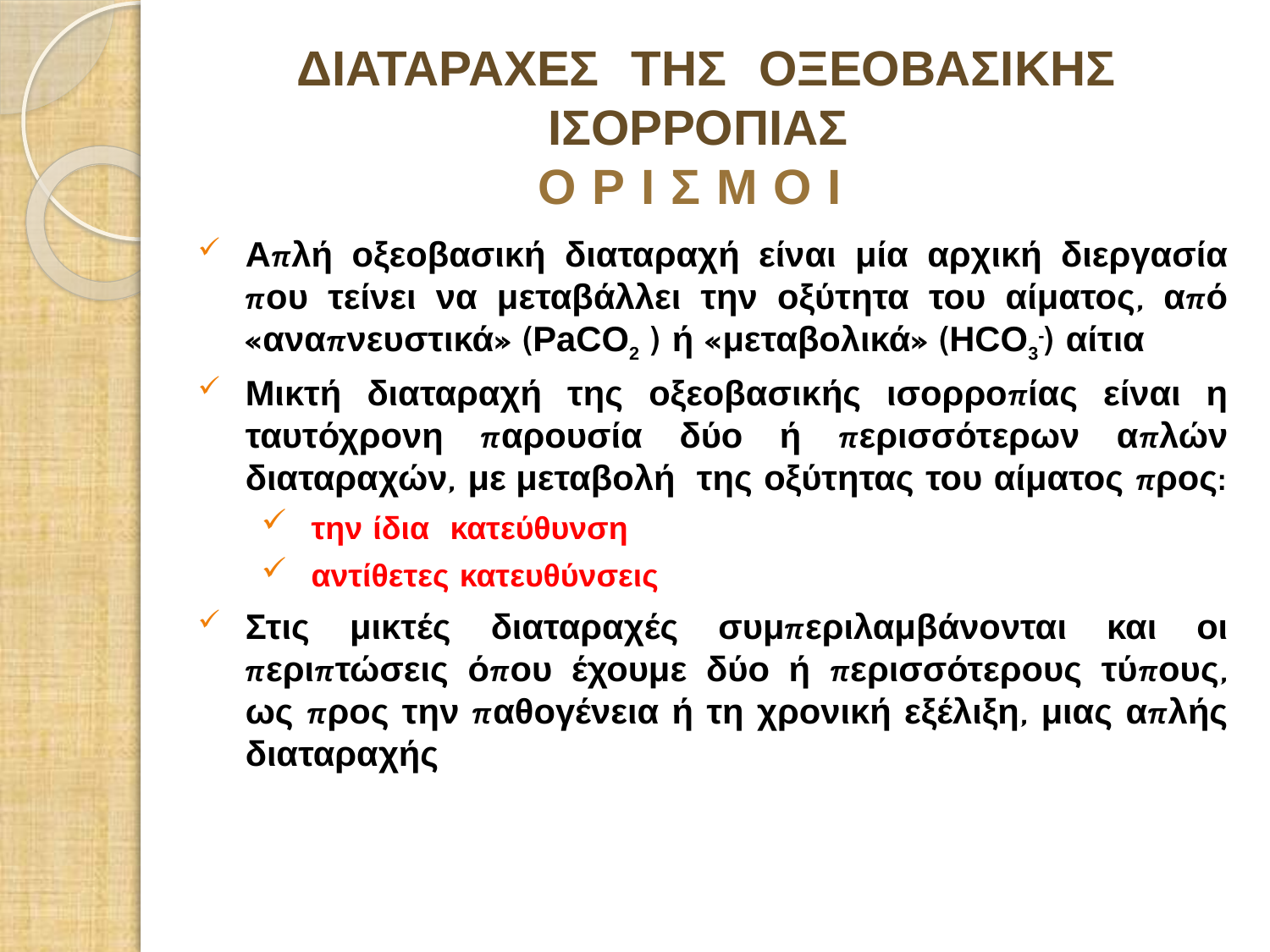

ΔΙΑΤΑΡΑΧΕΣ  ΤΗΣ  ΟΞΕΟΒΑΣΙΚΗΣ  ΙΣΟΡΡΟΠΙΑΣ
Ο Ρ Ι Σ Μ Ο Ι

Απλή οξεοβασική διαταραχή είναι μία αρχική διεργασία που τείνει να μεταβάλλει την οξύτητα του αίματος, από «αναπνευστικά» (PaCO2 ) ή «μεταβολικά» (HCO3-) αίτια
Μικτή διαταραχή της οξεοβασικής ισορροπίας είναι η ταυτόχρονη παρουσία δύο ή περισσότερων απλών διαταραχών, με μεταβολή  της οξύτητας του αίματος προς:
 την ίδια  κατεύθυνση
 αντίθετες κατευθύνσεις
Στις μικτές διαταραχές συμπεριλαμβάνονται και οι περιπτώσεις όπου έχουμε δύο ή περισσότερους τύπους, ως προς την παθογένεια ή τη χρονική εξέλιξη, μιας απλής διαταραχής